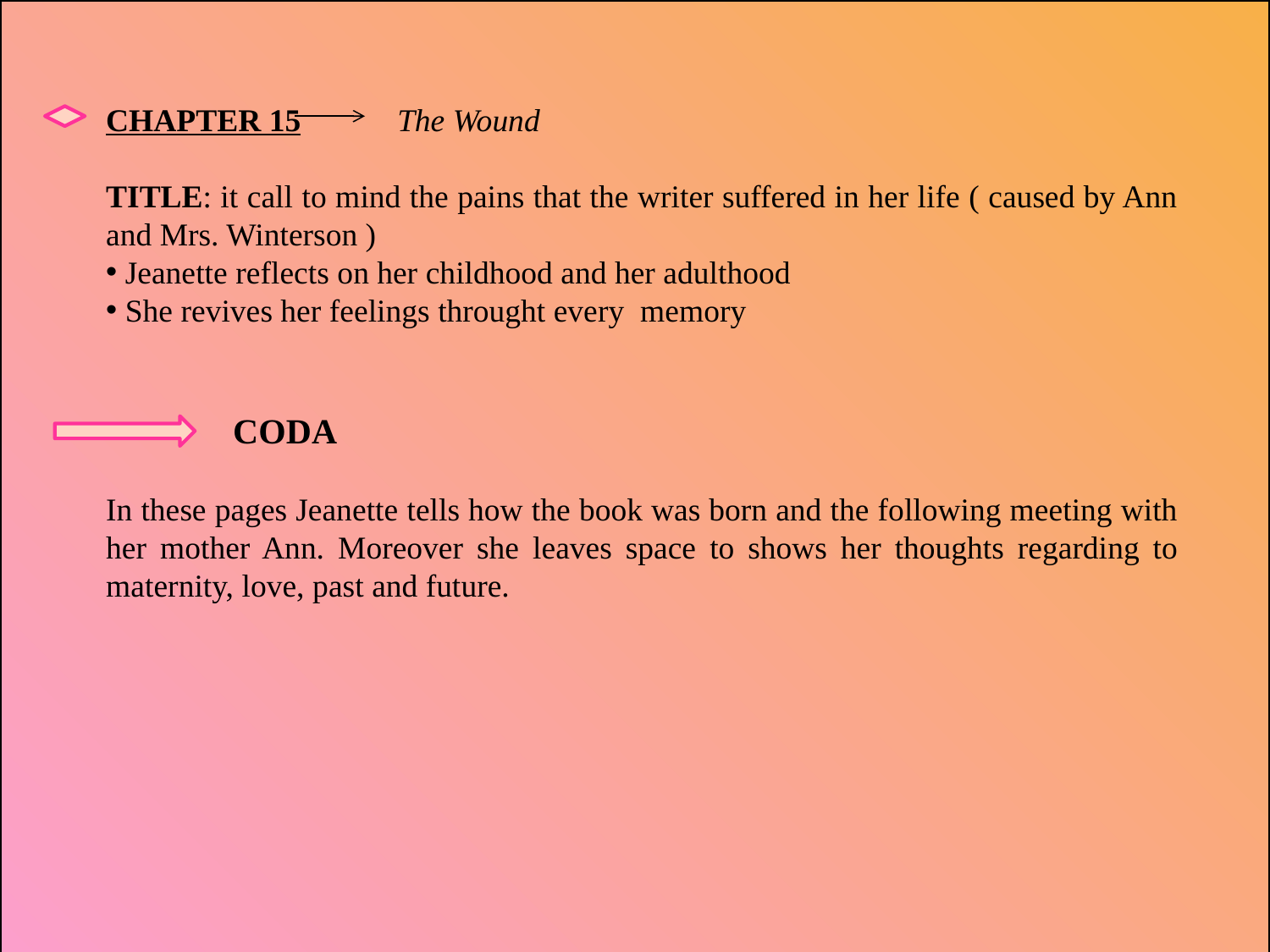

CHAPTER 15            The Wound

TITLE: it call to mind the pains that the writer suffered in her life ( caused by Ann and Mrs. Winterson )
 Jeanette reflects on her childhood and her adulthood
 She revives her feelings throught every  memory

CODA

In these pages Jeanette tells how the book was born and the following meeting with her mother Ann. Moreover she leaves space to shows her thoughts regarding to maternity, love, past and future.